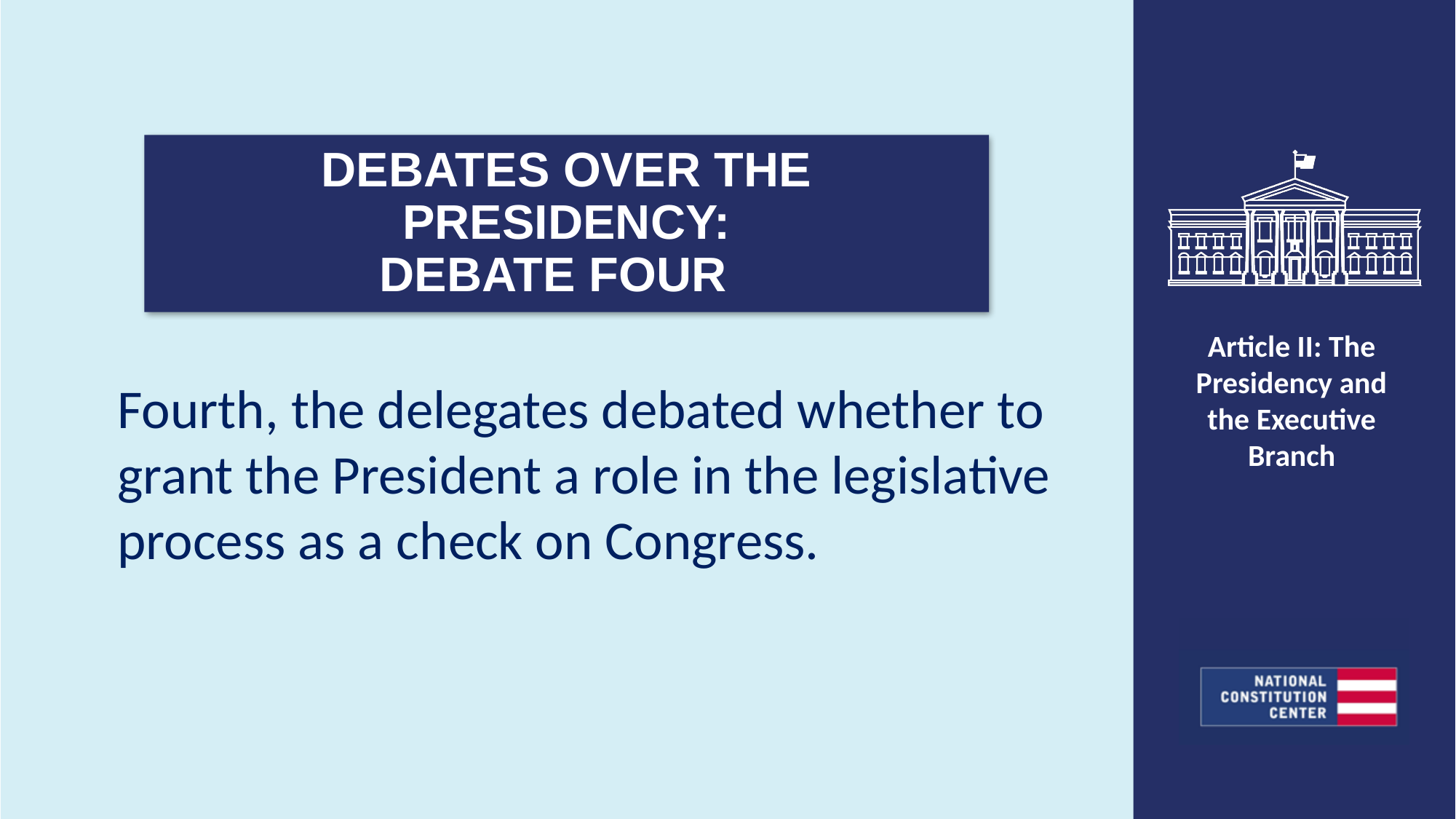

DEBATES OVER THE PRESIDENCY:
DEBATE FOUR
Fourth, the delegates debated whether to grant the President a role in the legislative process as a check on Congress.